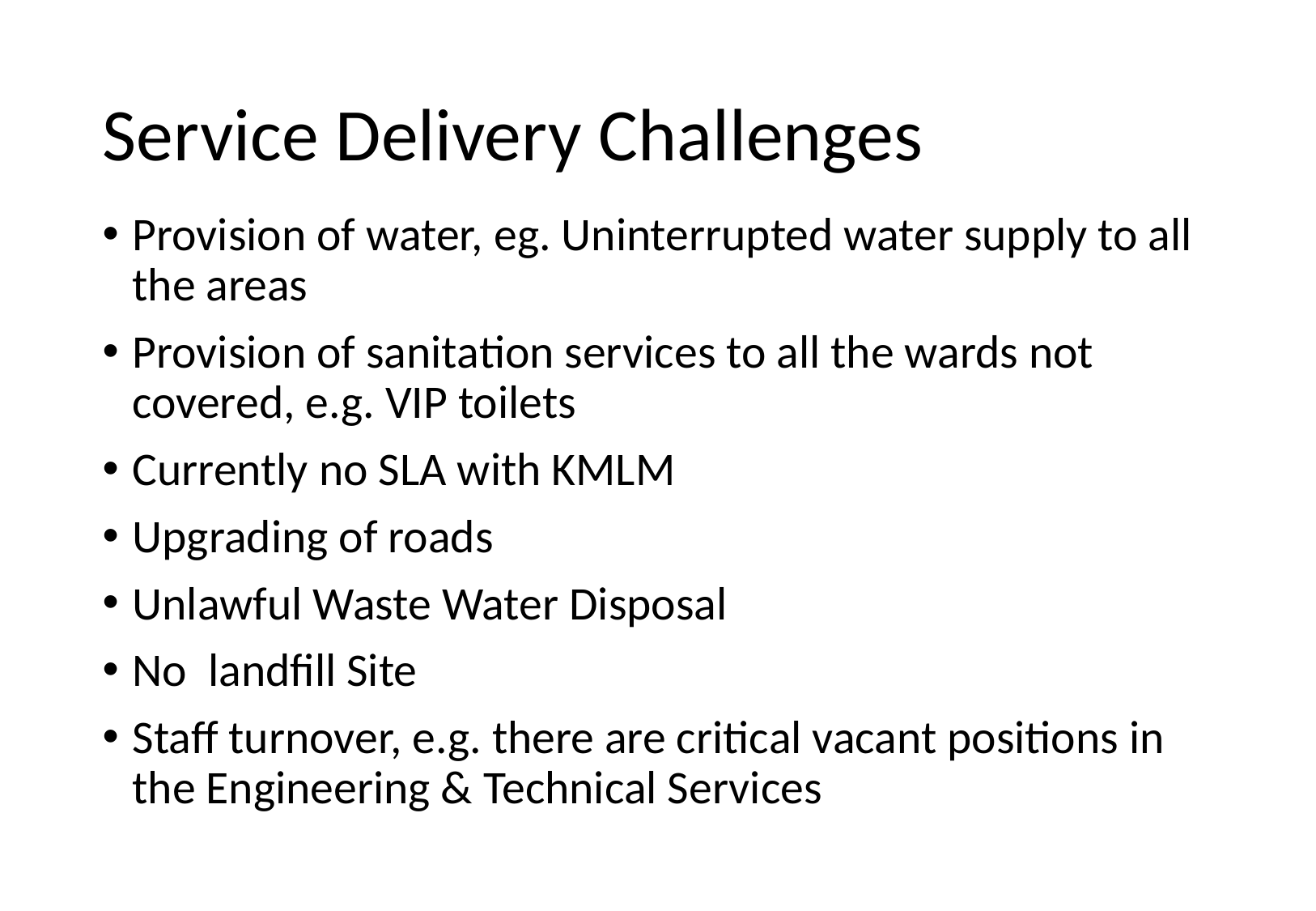

# Service Delivery Challenges
Provision of water, eg. Uninterrupted water supply to all the areas
Provision of sanitation services to all the wards not covered, e.g. VIP toilets
Currently no SLA with KMLM
Upgrading of roads
Unlawful Waste Water Disposal
No  landfill Site
Staff turnover, e.g. there are critical vacant positions in the Engineering & Technical Services